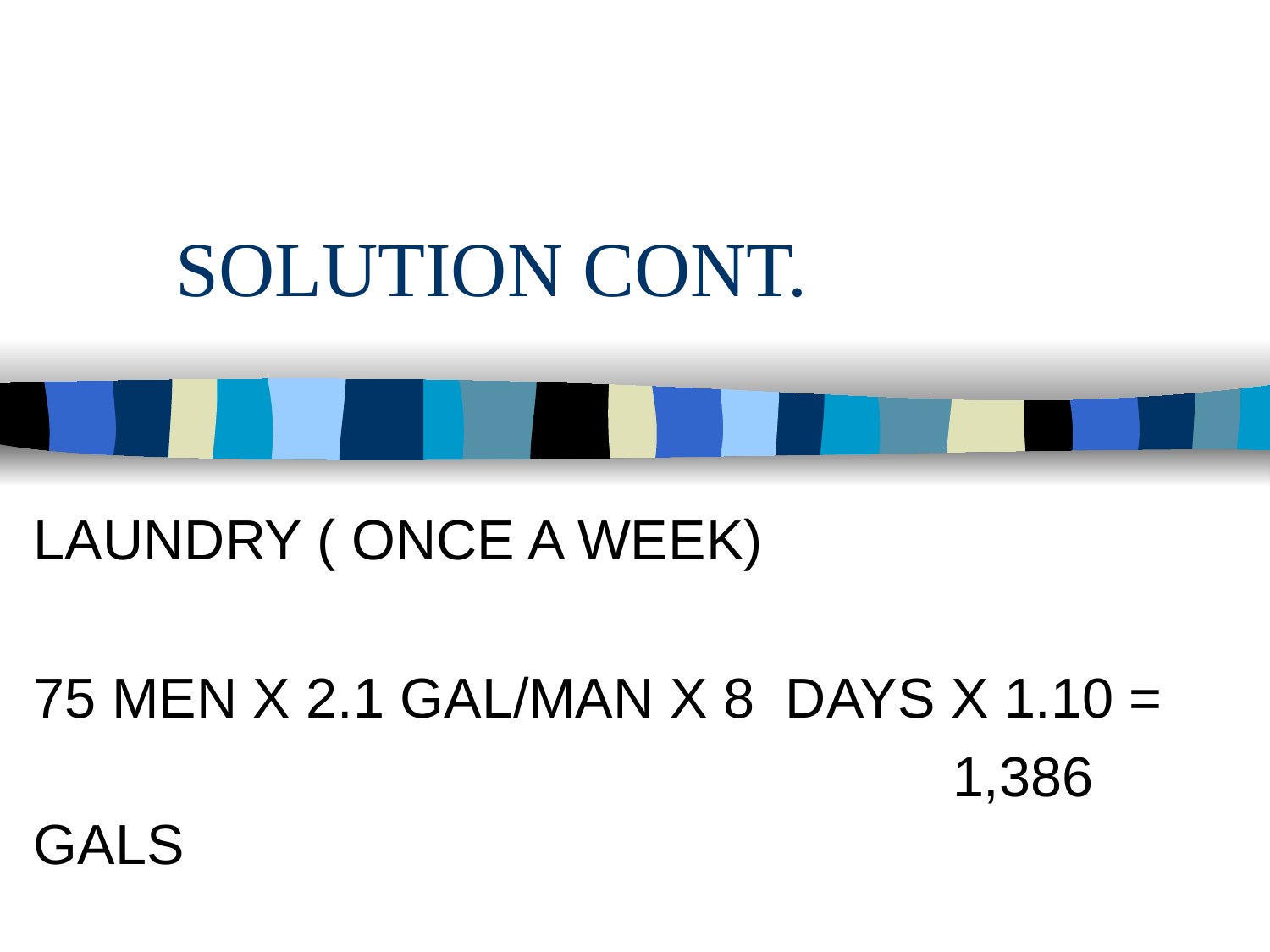

# SOLUTION CONT.
LAUNDRY ( ONCE A WEEK)

75 MEN X 2.1 GAL/MAN X 8  DAYS X 1.10 =
						          1,386 GALS